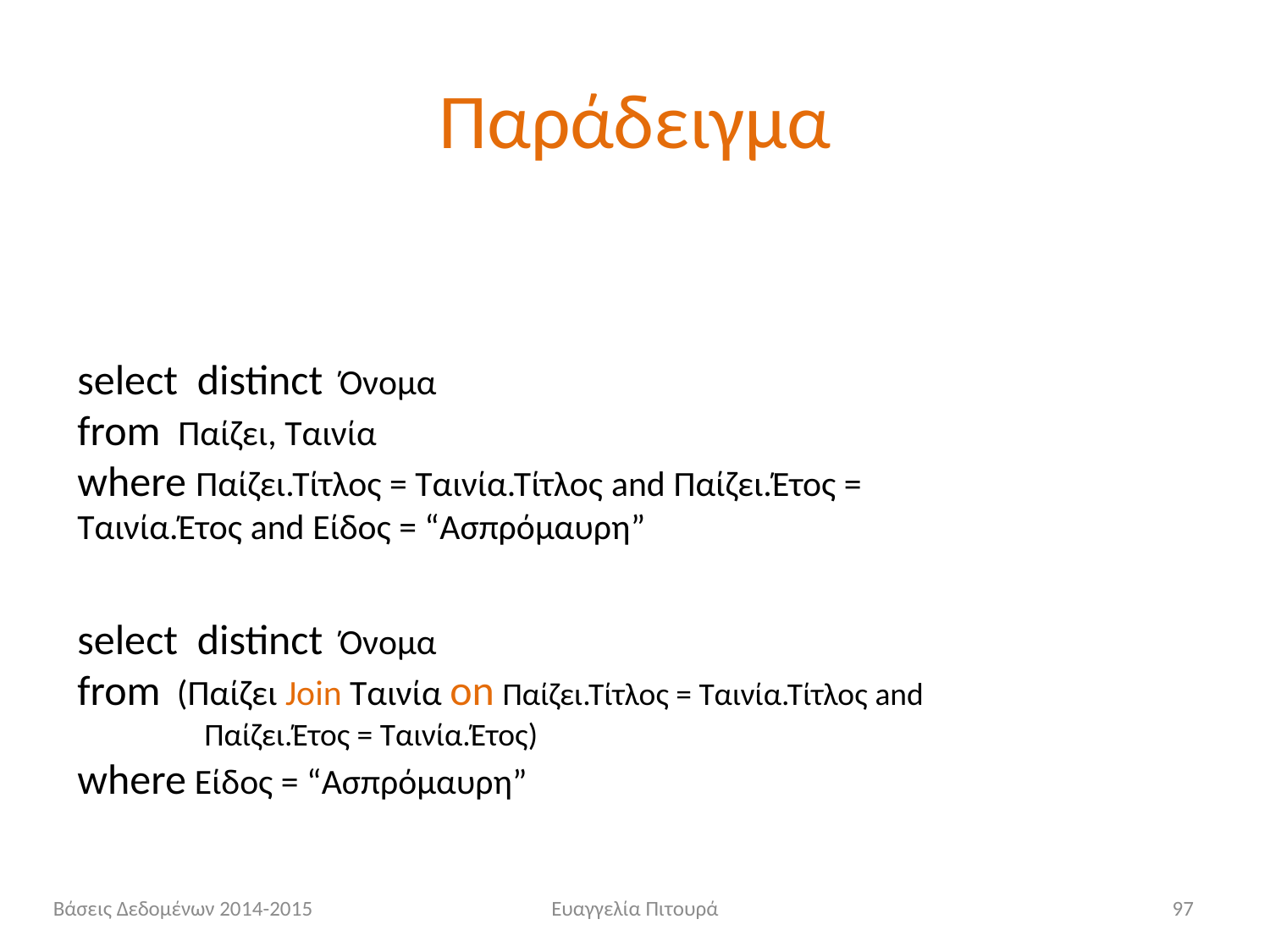

# Παράδειγμα
select  distinct  Όνομα
from  Παίζει, Ταινία
where Παίζει.Τίτλος = Ταινία.Τίτλος and Παίζει.Έτος = 	Ταινία.Έτος and Είδος = “Ασπρόμαυρη”
select  distinct  Όνομα
from  (Παίζει Join Ταινία on Παίζει.Τίτλος = Ταινία.Τίτλος and 		Παίζει.Έτος = Ταινία.Έτος)
where Είδος = “Ασπρόμαυρη”
Βάσεις Δεδομένων 2014-2015
Ευαγγελία Πιτουρά
97